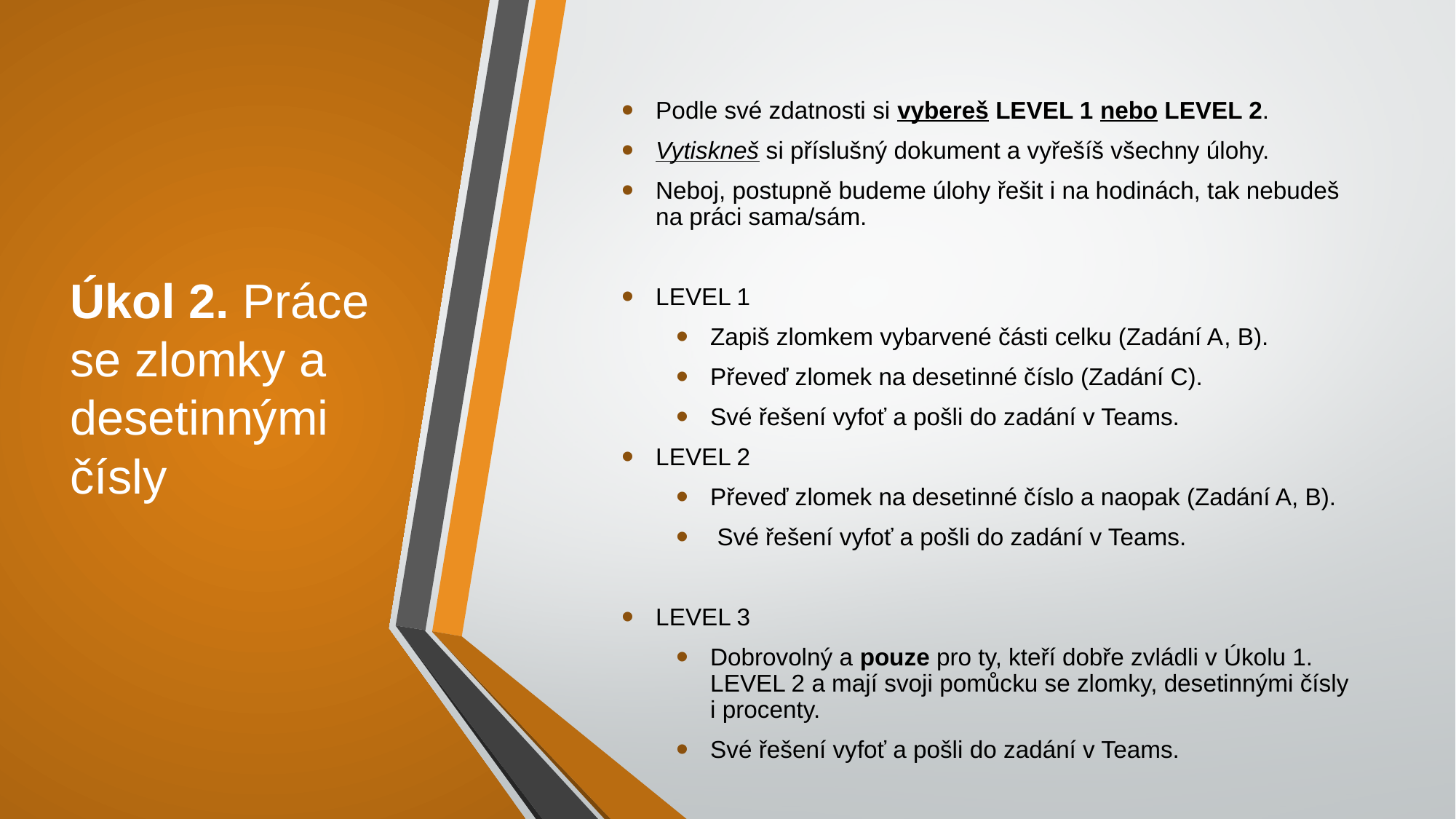

# Úkol 2. Práce se zlomky a desetinnými čísly
Podle své zdatnosti si vybereš LEVEL 1 nebo LEVEL 2.
Vytiskneš si příslušný dokument a vyřešíš všechny úlohy.
Neboj, postupně budeme úlohy řešit i na hodinách, tak nebudeš na práci sama/sám.

LEVEL 1
Zapiš zlomkem vybarvené části celku (Zadání A, B).
Převeď zlomek na desetinné číslo (Zadání C).
Své řešení vyfoť a pošli do zadání v Teams.
LEVEL 2
Převeď zlomek na desetinné číslo a naopak (Zadání A, B).
 Své řešení vyfoť a pošli do zadání v Teams.

LEVEL 3
Dobrovolný a pouze pro ty, kteří dobře zvládli v Úkolu 1. LEVEL 2 a mají svoji pomůcku se zlomky, desetinnými čísly i procenty.
Své řešení vyfoť a pošli do zadání v Teams.